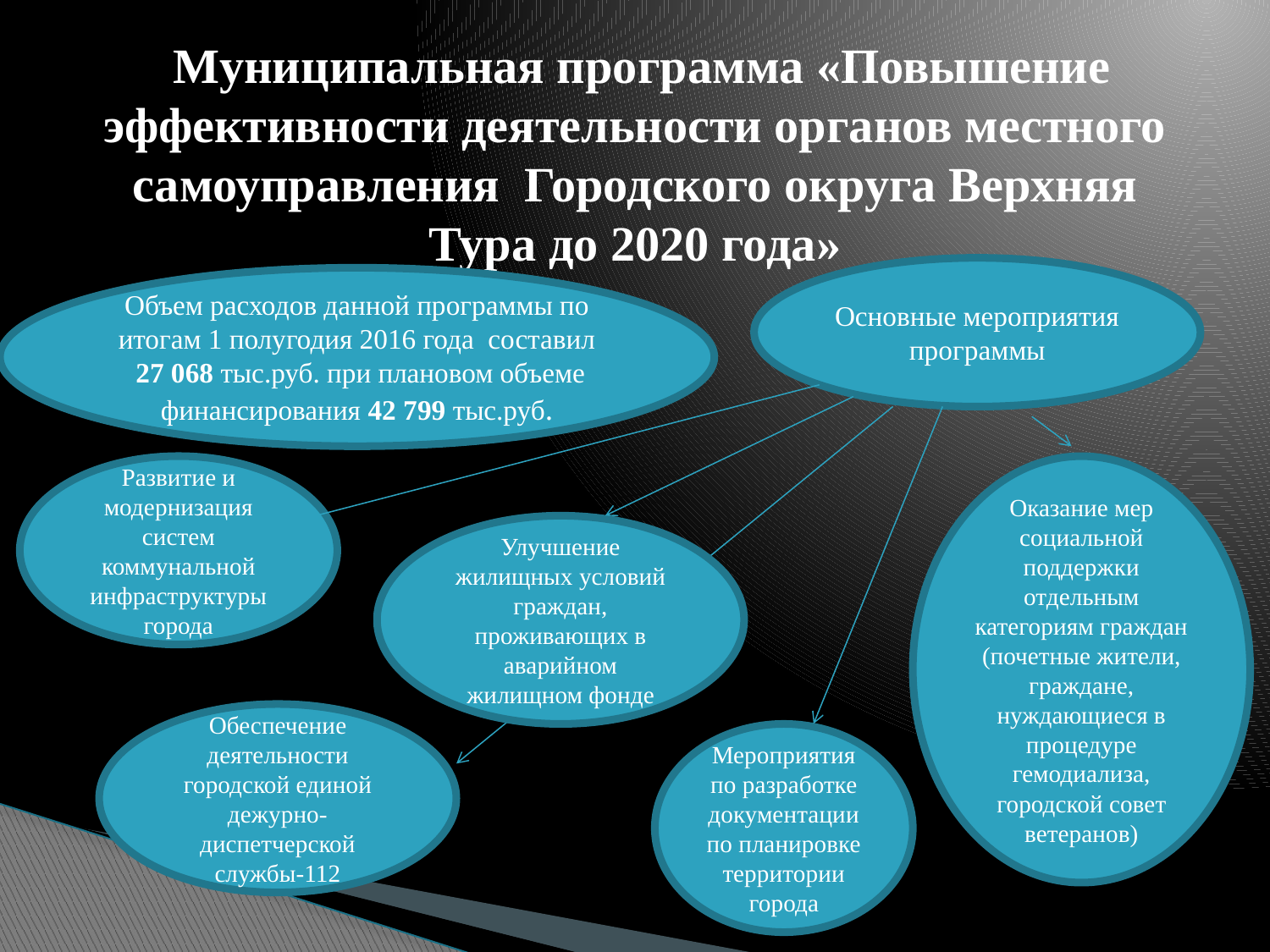

# Муниципальная программа «Повышение эффективности деятельности органов местного самоуправления  Городского округа Верхняя Тура до 2020 года»
Основные мероприятия программы
Объем расходов данной программы по итогам 1 полугодия 2016 года  составил  27 068 тыс.руб. при плановом объеме финансирования 42 799 тыс.руб.
Развитие и модернизация систем коммунальной инфраструктуры города
Оказание мер социальной поддержки отдельным категориям граждан (почетные жители, граждане, нуждающиеся в процедуре гемодиализа, городской совет ветеранов)
Улучшение жилищных условий граждан, проживающих в аварийном жилищном фонде
Обеспечение деятельности городской единой дежурно-диспетчерской службы-112
Мероприятия по разработке документации по планировке территории города